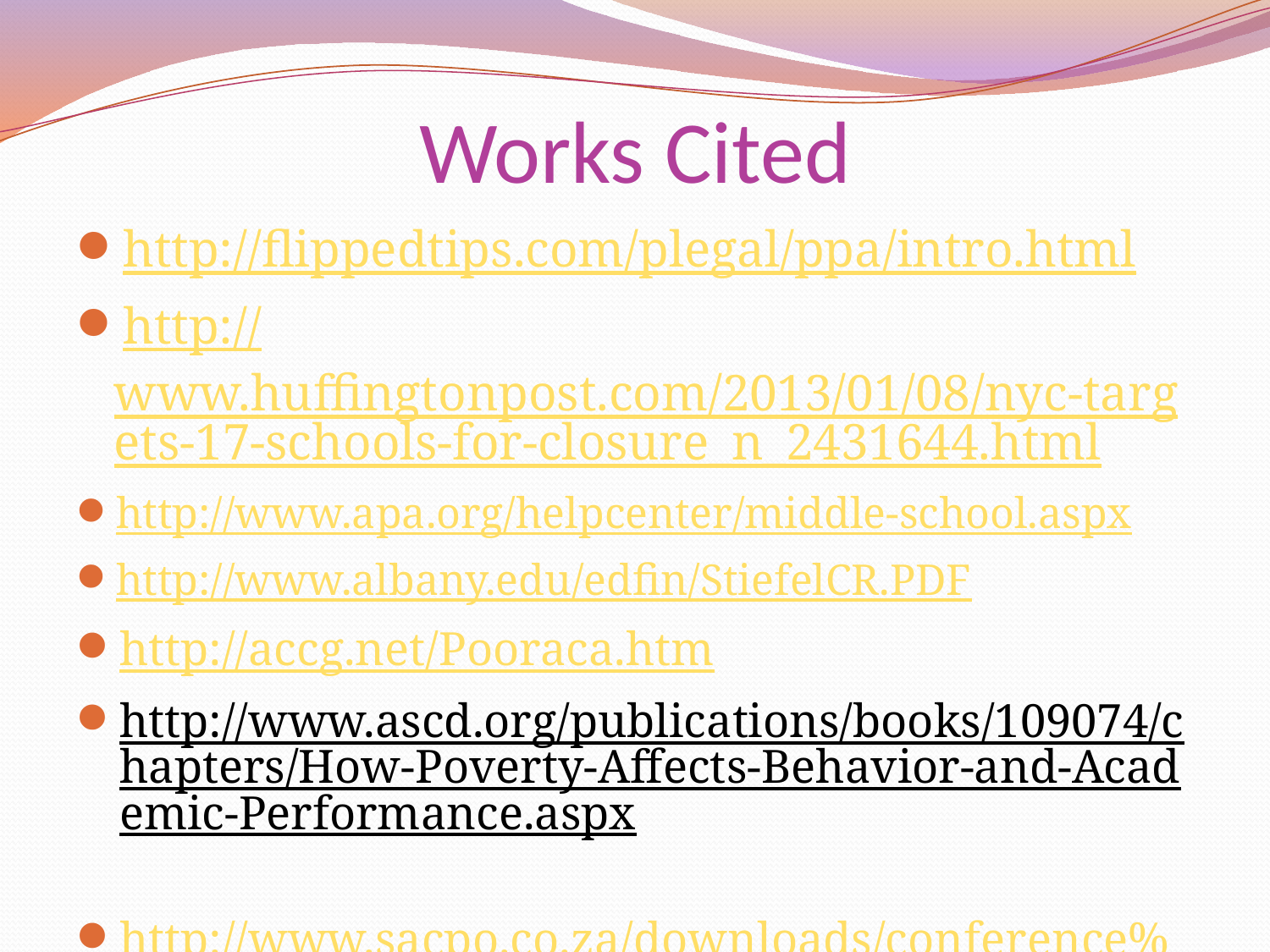

# Works Cited
http://flippedtips.com/plegal/ppa/intro.html
http://www.huffingtonpost.com/2013/01/08/nyc-targets-17-schools-for-closure_n_2431644.html
http://www.apa.org/helpcenter/middle-school.aspx
http://www.albany.edu/edfin/StiefelCR.PDF
http://accg.net/Pooraca.htm
http://www.ascd.org/publications/books/109074/chapters/How-Poverty-Affects-Behavior-and-Academic-Performance.aspx
http://www.sacpo.co.za/downloads/conference%20papers/Intervention%20Strategies%20To%20improve%20Student%20Performance.pdf